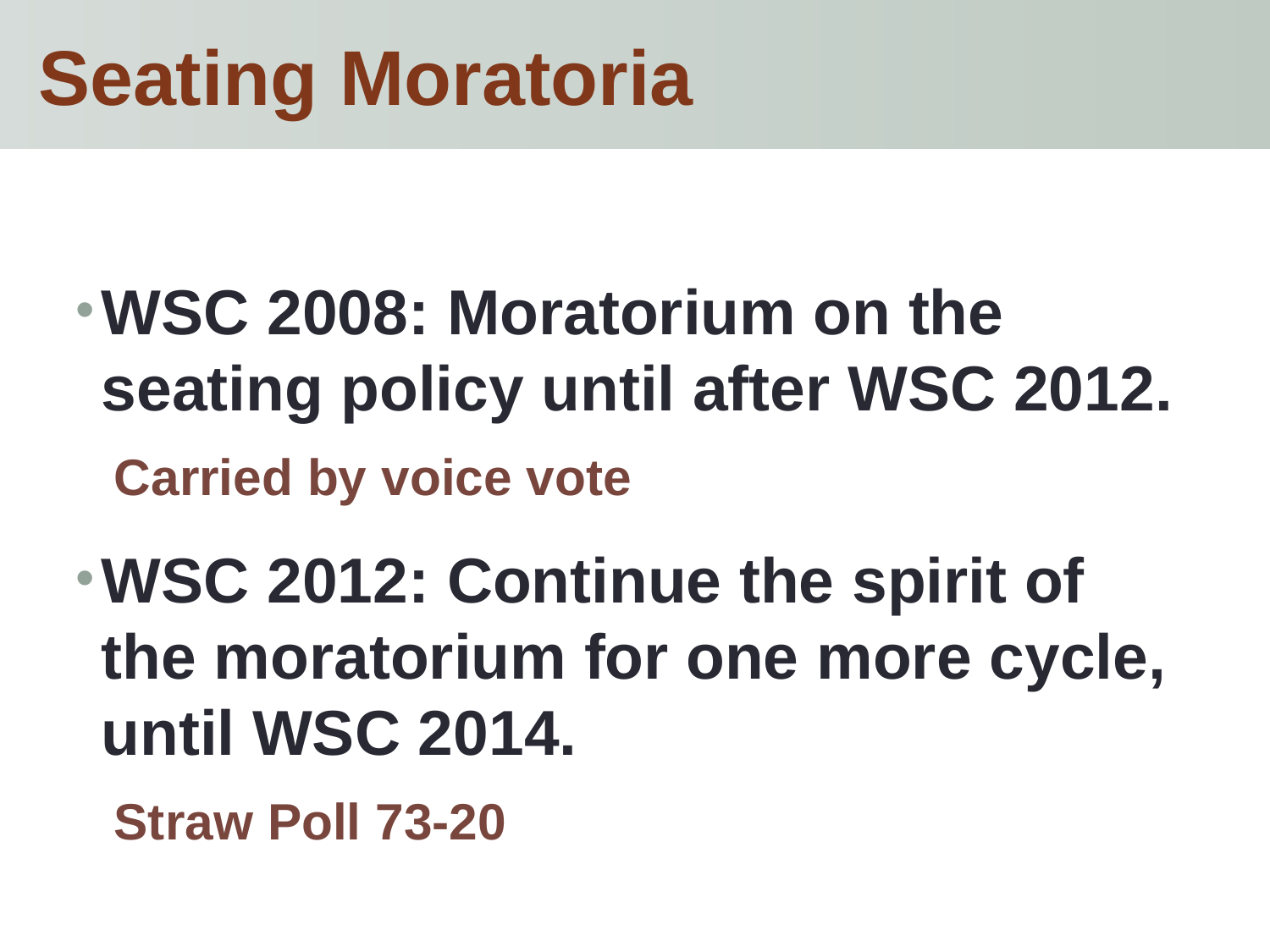

# Seating Moratoria
WSC 2008: Moratorium on the seating policy until after WSC 2012.
Carried by voice vote
WSC 2012: Continue the spirit of the moratorium for one more cycle, until WSC 2014.
Straw Poll 73-20